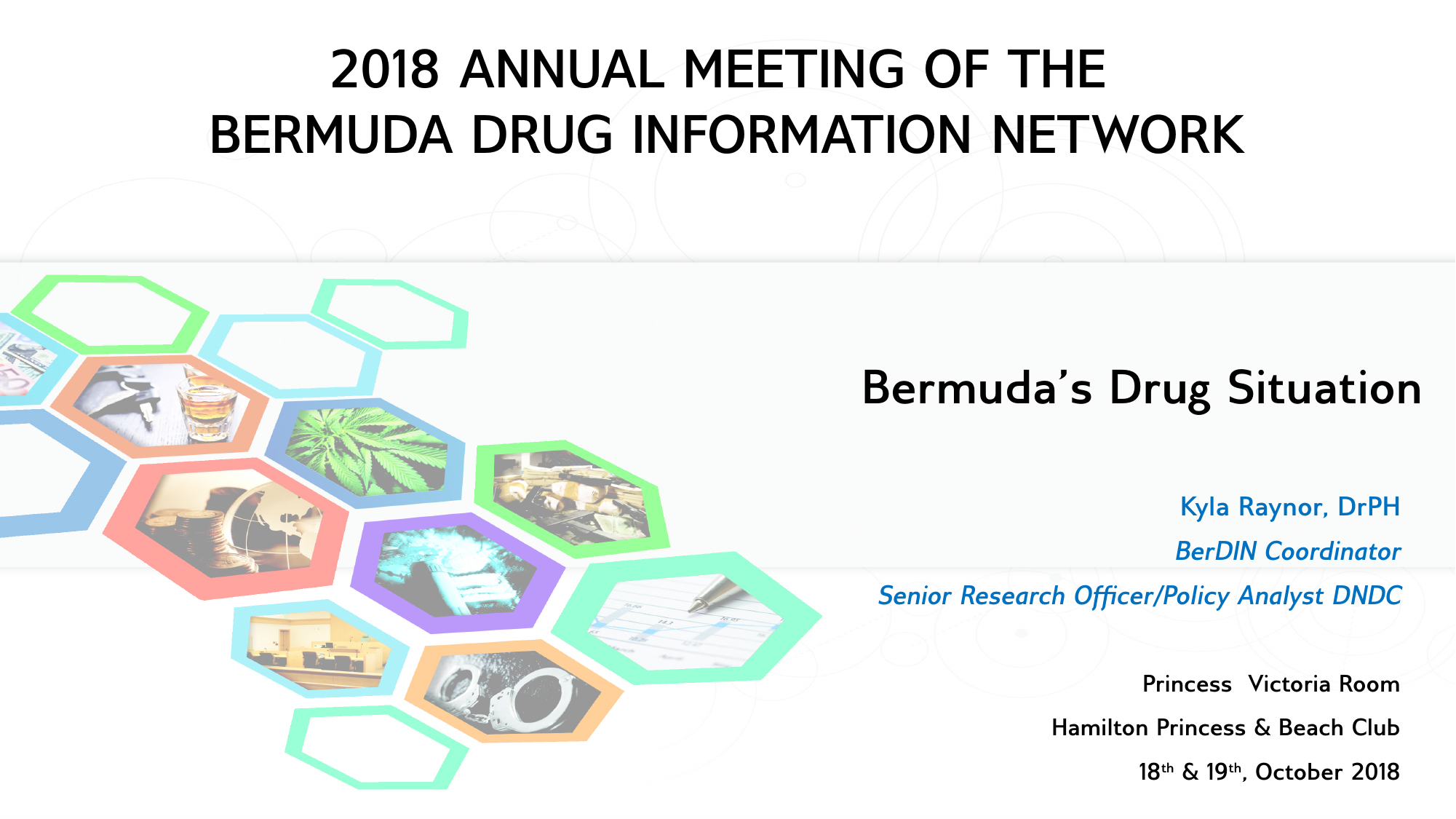

2018 ANNUAL MEETING OF THE
BERMUDA DRUG INFORMATION NETWORK

# Bermuda’s Drug Situation
Kyla Raynor, DrPH
BerDIN Coordinator
Senior Research Officer/Policy Analyst DNDC

Princess  Victoria Room
 Hamilton Princess & Beach Club
18th & 19th, October 2018